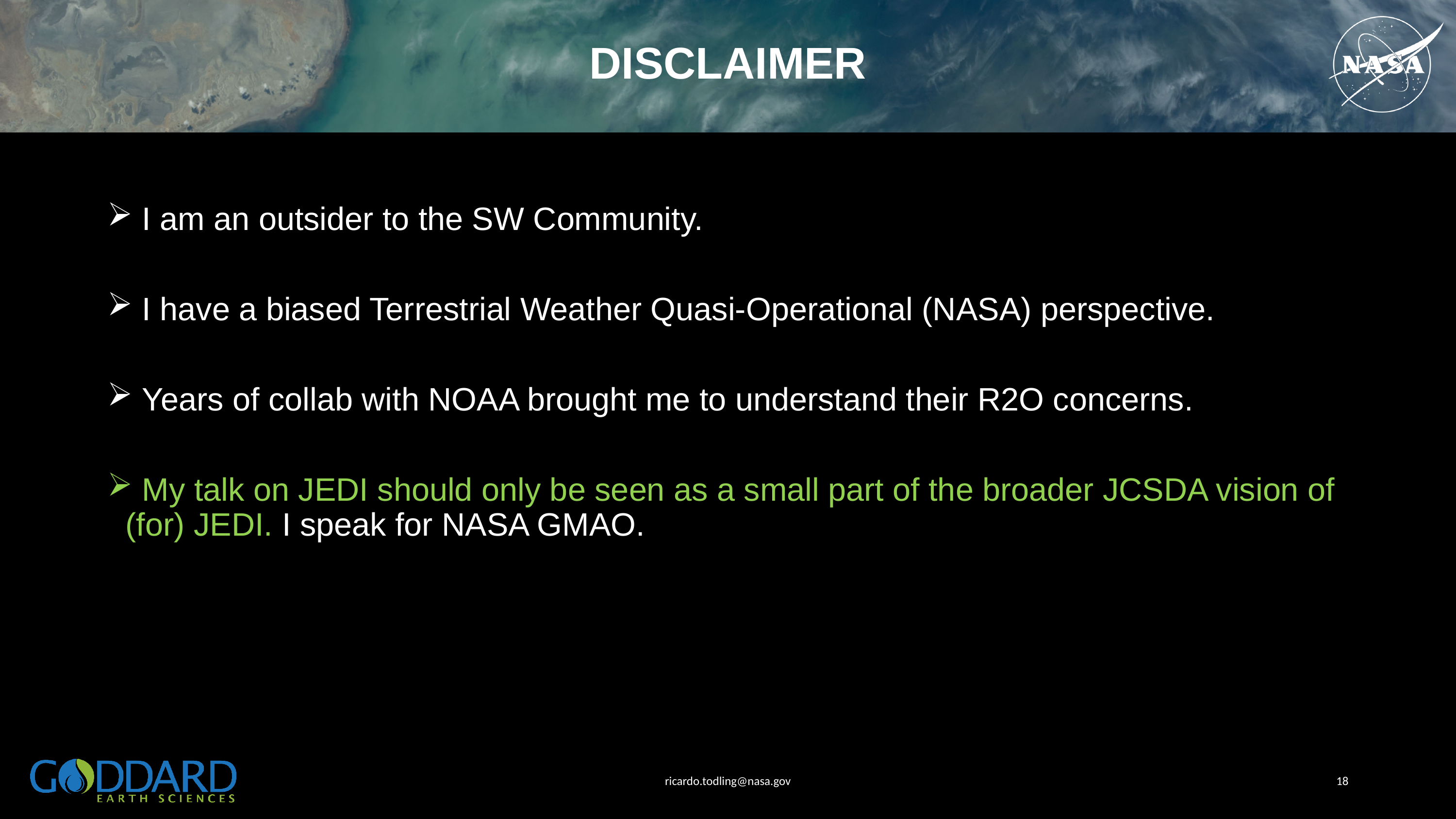

# DISCLAIMER

 I am an outsider to the SW Community.

 I have a biased Terrestrial Weather Quasi-Operational (NASA) perspective.

 Years of collab with NOAA brought me to understand their R2O concerns.

 My talk on JEDI should only be seen as a small part of the broader JCSDA vision of (for) JEDI. I speak for NASA GMAO.

ricardo.todling@nasa.gov
18